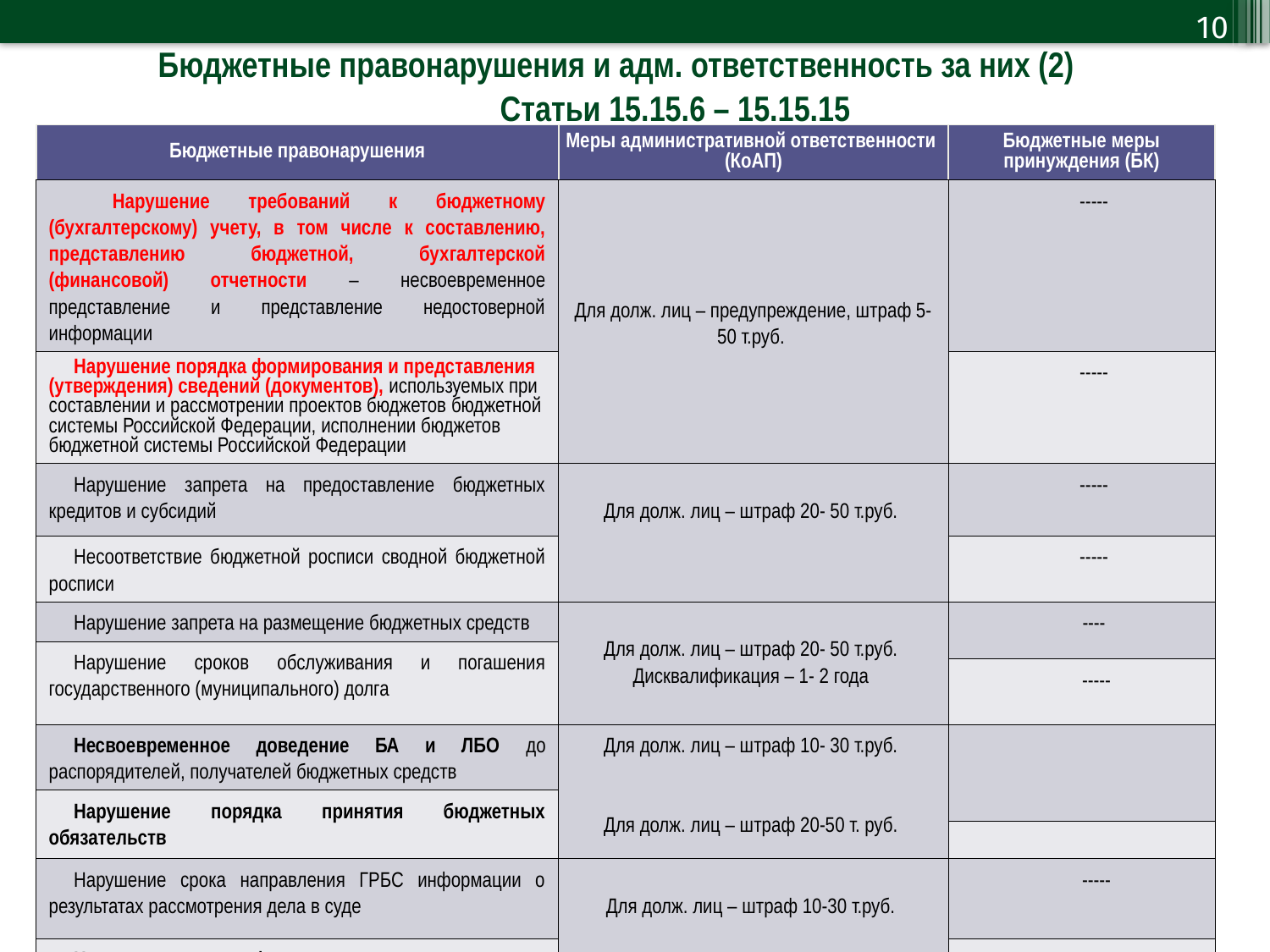

10
 Бюджетные правонарушения и адм. ответственность за них (2)
Статьи 15.15.6 – 15.15.15
| Бюджетные правонарушения | Меры административной ответственности (КоАП) | Бюджетные меры принуждения (БК) |
| --- | --- | --- |
| Нарушение требований к бюджетному (бухгалтерскому) учету, в том числе к составлению, представлению бюджетной, бухгалтерской (финансовой) отчетности – несвоевременное представление и представление недостоверной информации | Для долж. лиц – предупреждение, штраф 5-50 т.руб. | ----- |
| Нарушение порядка формирования и представления (утверждения) сведений (документов), используемых при составлении и рассмотрении проектов бюджетов бюджетной системы Российской Федерации, исполнении бюджетов бюджетной системы Российской Федерации |  | ----- |
| Нарушение запрета на предоставление бюджетных кредитов и субсидий | Для долж. лиц – штраф 20- 50 т.руб. | ----- |
| Несоответствие бюджетной росписи сводной бюджетной росписи |  | ----- |
| Нарушение запрета на размещение бюджетных средств | Для долж. лиц – штраф 20- 50 т.руб. Дисквалификация – 1- 2 года | ---- |
| Нарушение сроков обслуживания и погашения государственного (муниципального) долга |  |  |
|  |  | ----- |
| Несвоевременное доведение БА и ЛБО до распорядителей, получателей бюджетных средств | Для долж. лиц – штраф 10- 30 т.руб. Для долж. лиц – штраф 20-50 т. руб. |  |
| Нарушение порядка принятия бюджетных обязательств |  |  |
|  |  |  |
| Нарушение срока направления ГРБС информации о результатах рассмотрения дела в суде | Для долж. лиц – штраф 10-30 т.руб. Для долж. лиц – штраф до 1 т.руб. | ----- |
| Нарушение порядка формирования государственного (муниципального) задания Невыполнение государственного (муниципального) задания |  | ----- |